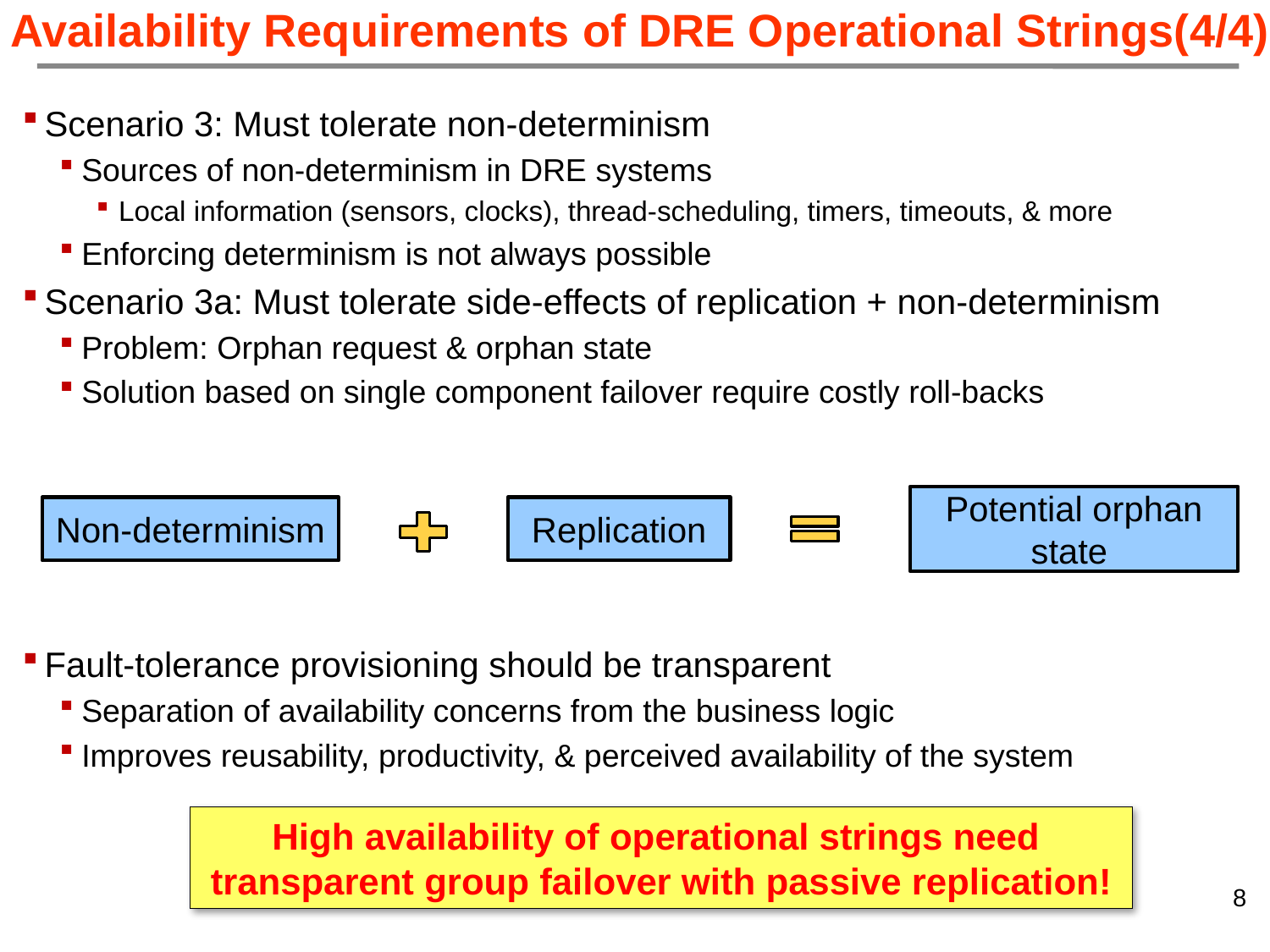

Availability Requirements of DRE Operational Strings(4/4)
Scenario 3: Must tolerate non-determinism
Sources of non-determinism in DRE systems
Local information (sensors, clocks), thread-scheduling, timers, timeouts, & more
Enforcing determinism is not always possible
Scenario 3a: Must tolerate side-effects of replication + non-determinism
Problem: Orphan request & orphan state
Solution based on single component failover require costly roll-backs

Fault-tolerance provisioning should be transparent
Separation of availability concerns from the business logic
Improves reusability, productivity, & perceived availability of the system
Potential orphan state
Non-determinism
Replication

High availability of operational strings need
transparent group failover with passive replication!
8